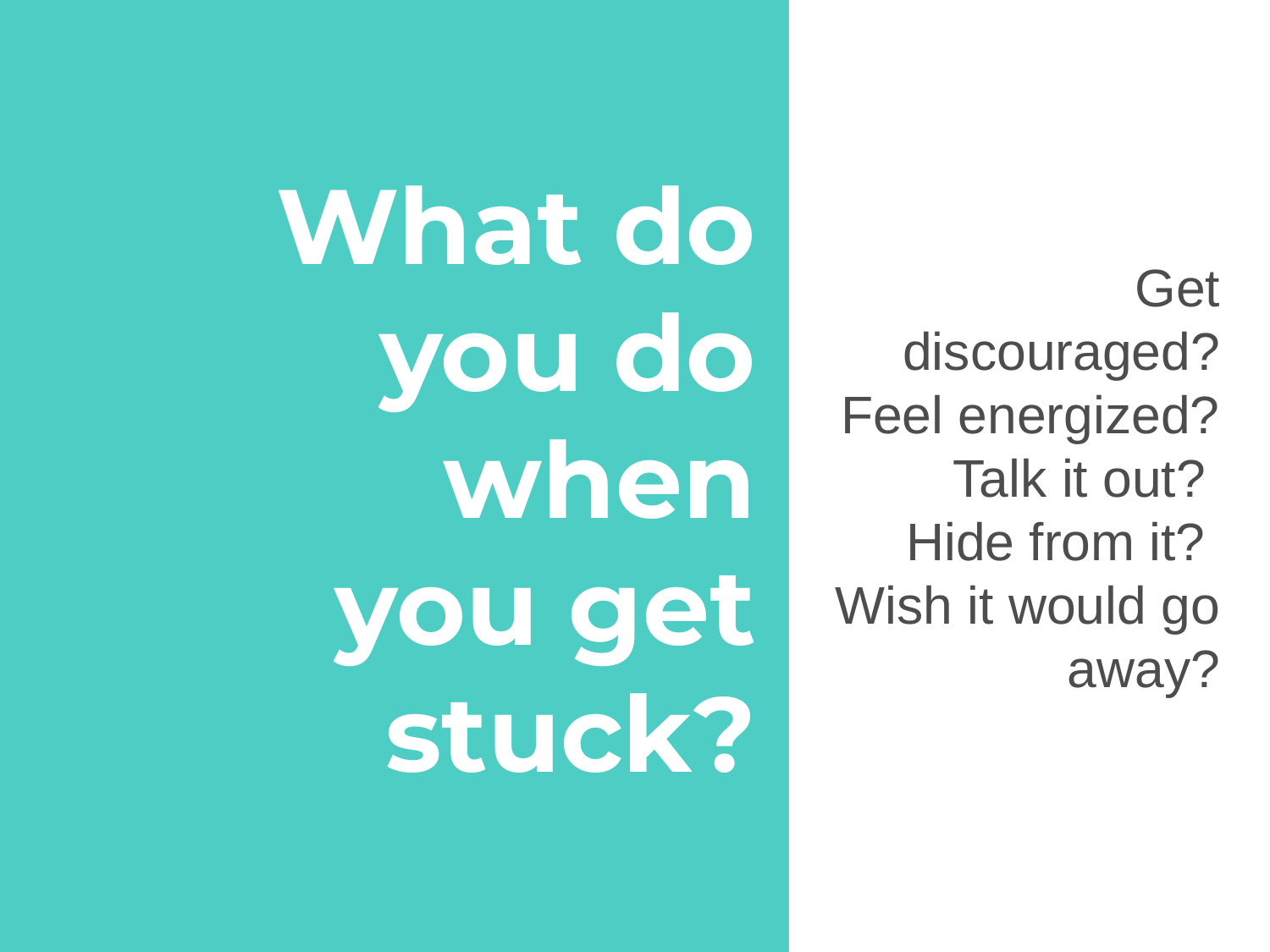

# What do you do when you get stuck?
Get discouraged? Feel energized? Talk it out?
Hide from it?
Wish it would go away?